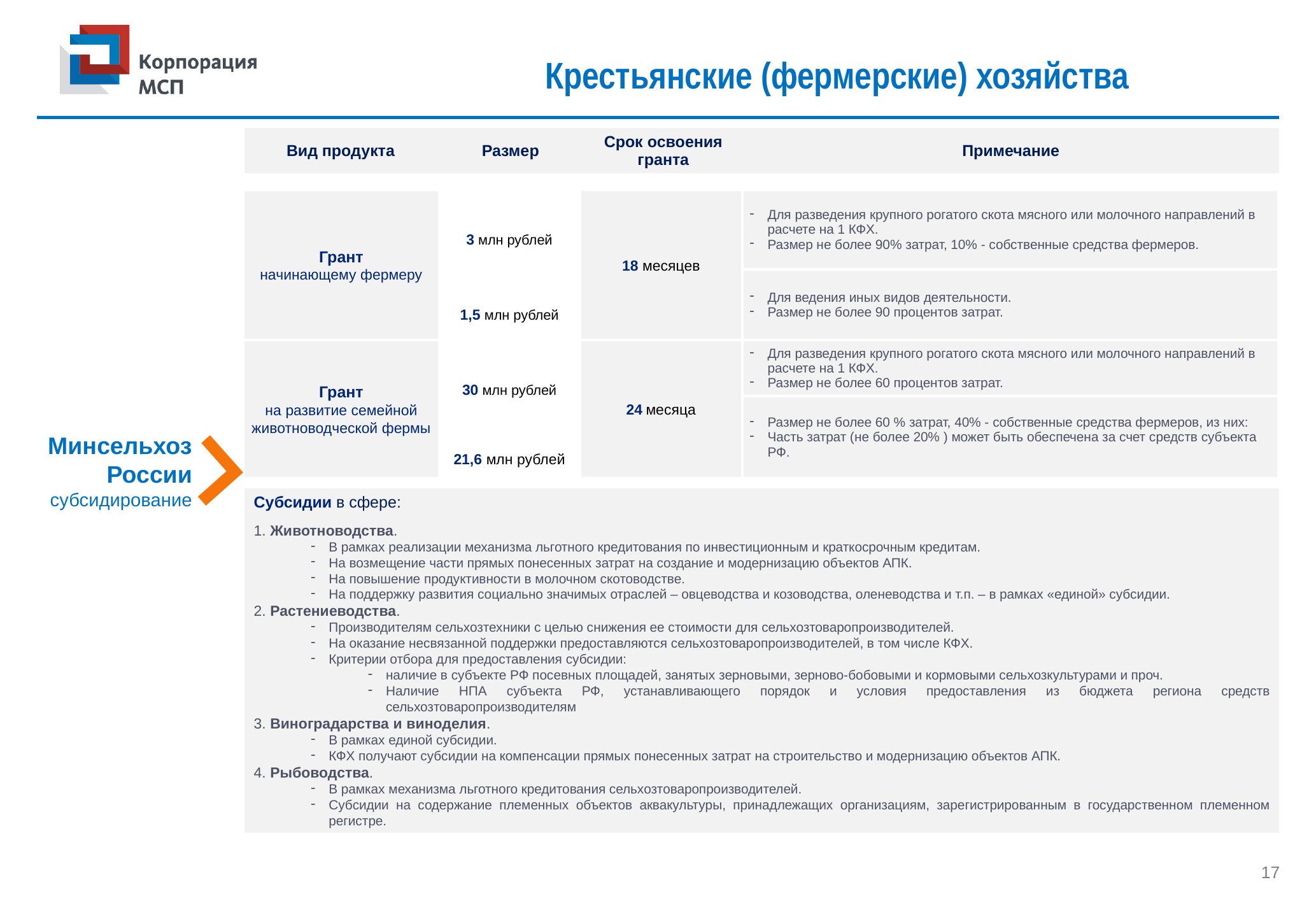

Крестьянские (фермерские) хозяйства
| Вид продукта | Размер | Срок освоения гранта | Примечание |
| --- | --- | --- | --- |
| Грант начинающему фермеру | 3 млн рублей | 18 месяцев | Для разведения крупного рогатого скота мясного или молочного направлений в расчете на 1 КФХ. Размер не более 90% затрат, 10% - собственные средства фермеров. |
| --- | --- | --- | --- |
|  |  |  | Для ведения иных видов деятельности. Размер не более 90 процентов затрат. |
|  | 1,5 млн рублей |  |  |
| Грант на развитие семейной животноводческой фермы | 30 млн рублей | 24 месяца | Для разведения крупного рогатого скота мясного или молочного направлений в расчете на 1 КФХ. Размер не более 60 процентов затрат. |
|  |  |  | Размер не более 60 % затрат, 40% - собственные средства фермеров, из них: Часть затрат (не более 20% ) может быть обеспечена за счет средств субъекта РФ. |
|  | 21,6 млн рублей |  |  |
Минсельхоз
России
субсидирование

| Субсидии в сфере: 1. Животноводства. В рамках реализации механизма льготного кредитования по инвестиционным и краткосрочным кредитам. На возмещение части прямых понесенных затрат на создание и модернизацию объектов АПК. На повышение продуктивности в молочном скотоводстве. На поддержку развития социально значимых отраслей – овцеводства и козоводства, оленеводства и т.п. – в рамках «единой» субсидии. 2. Растениеводства. Производителям сельхозтехники с целью снижения ее стоимости для сельхозтоваропроизводителей. На оказание несвязанной поддержки предоставляются сельхозтоваропроизводителей, в том числе КФХ. Критерии отбора для предоставления субсидии: наличие в субъекте РФ посевных площадей, занятых зерновыми, зерново-бобовыми и кормовыми сельхозкультурами и проч. Наличие НПА субъекта РФ, устанавливающего порядок и условия предоставления из бюджета региона средств сельхозтоваропроизводителям 3. Виноградарства и виноделия. В рамках единой субсидии. КФХ получают субсидии на компенсации прямых понесенных затрат на строительство и модернизацию объектов АПК. 4. Рыбоводства. В рамках механизма льготного кредитования сельхозтоваропроизводителей. Субсидии на содержание племенных объектов аквакультуры, принадлежащих организациям, зарегистрированным в государственном племенном регистре. |
| --- |